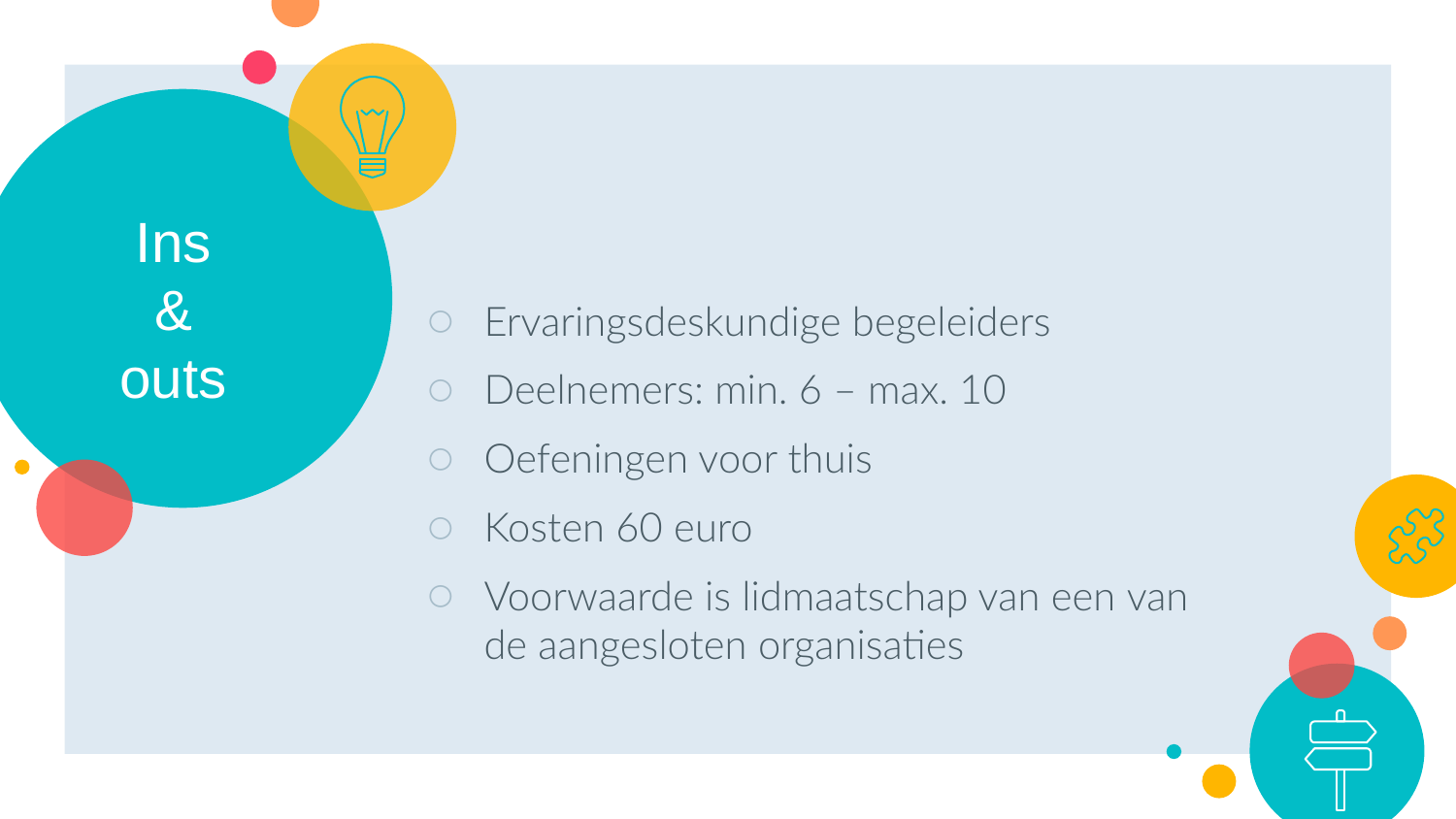

Ins
&
outs
Ervaringsdeskundige begeleiders
Deelnemers: min. 6 – max. 10
Oefeningen voor thuis
Kosten 60 euro
Voorwaarde is lidmaatschap van een van de aangesloten organisaties